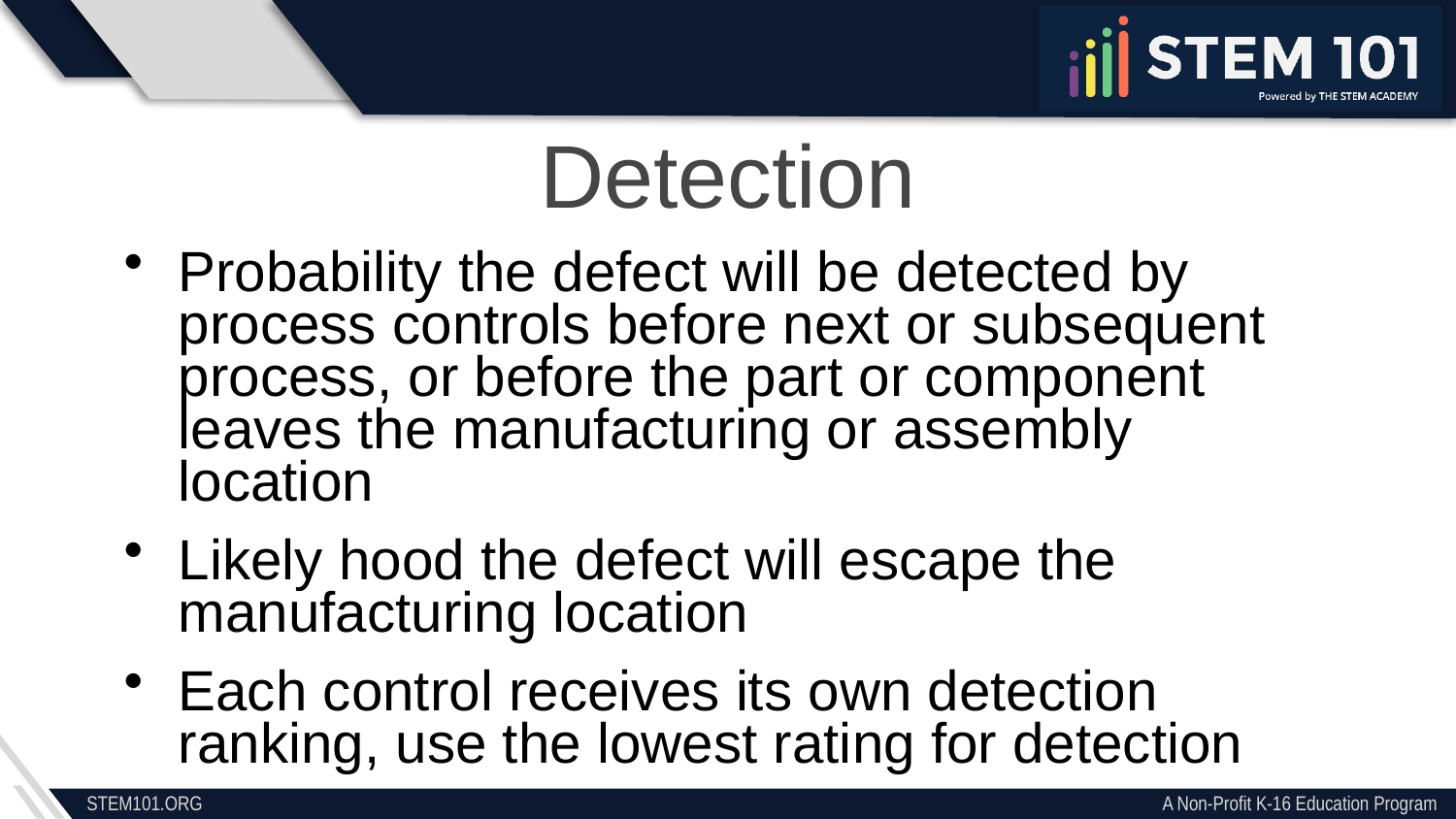

Detection
Probability the defect will be detected by process controls before next or subsequent process, or before the part or component leaves the manufacturing or assembly location
Likely hood the defect will escape the manufacturing location
Each control receives its own detection ranking, use the lowest rating for detection